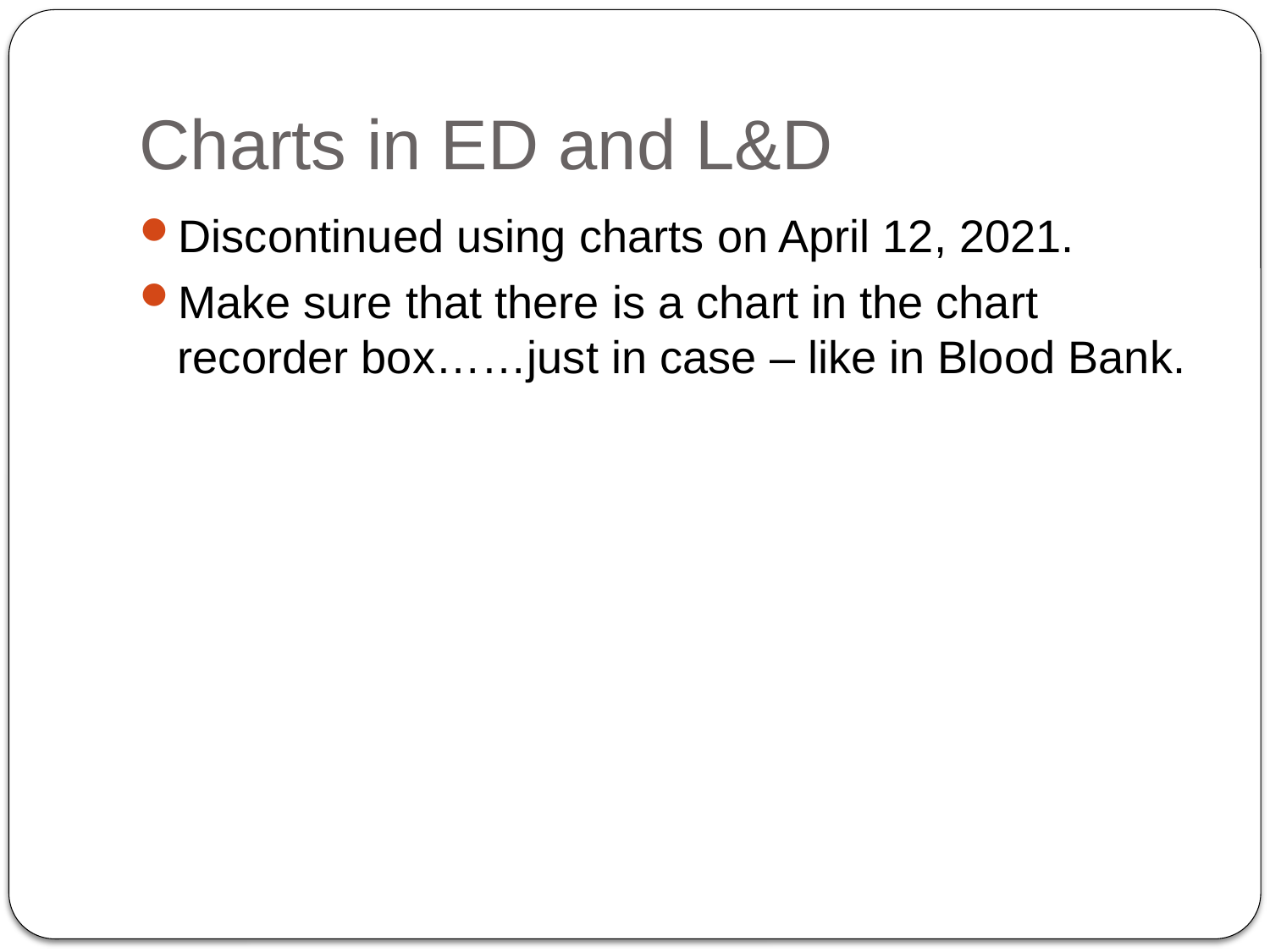

# Charts in ED and L&D
Discontinued using charts on April 12, 2021.
Make sure that there is a chart in the chart recorder box……just in case – like in Blood Bank.